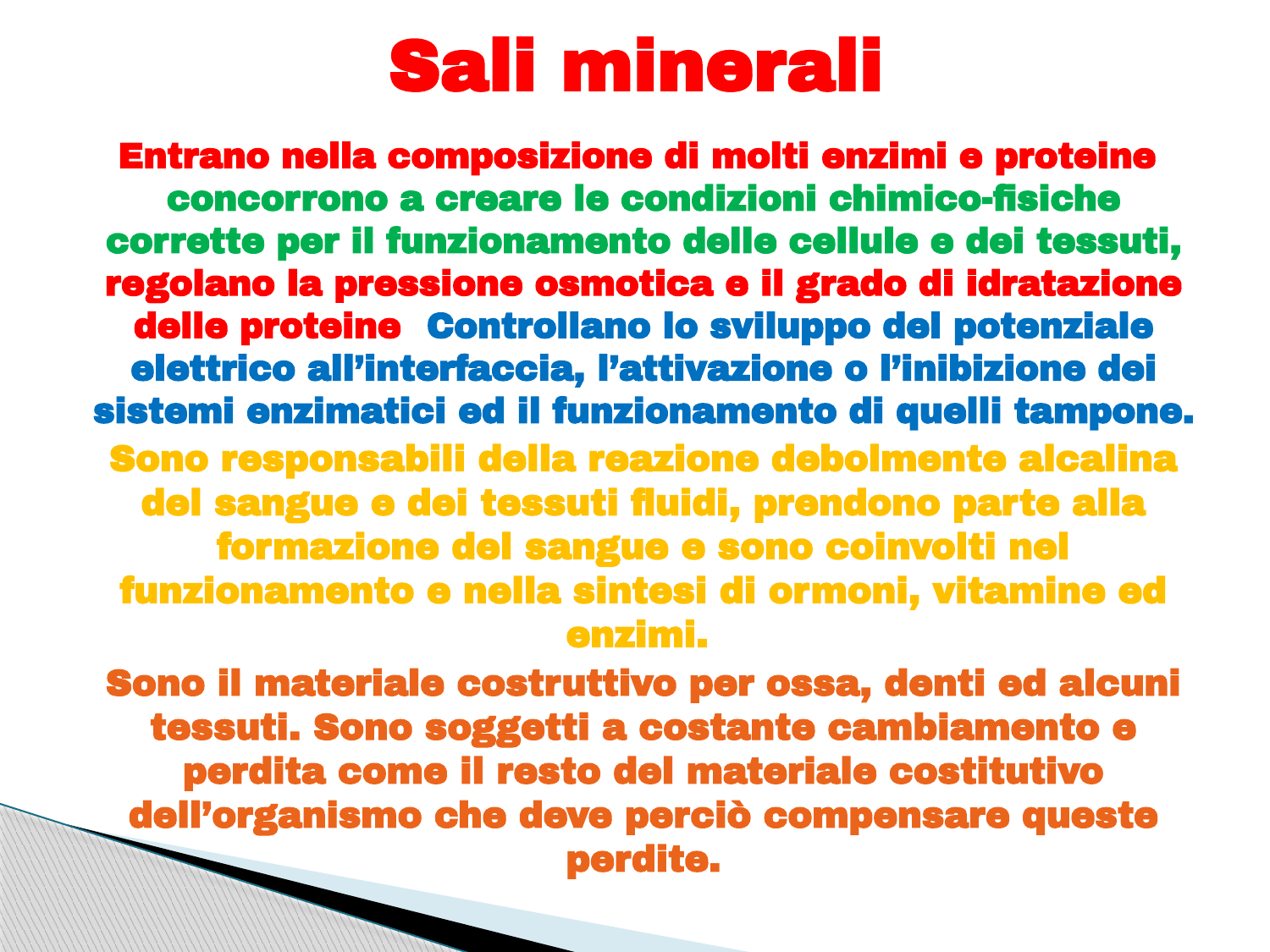

# Sali minerali
Entrano nella composizione di molti enzimi e proteine, concorrono a creare le condizioni chimico-fisiche corrette per il funzionamento delle cellule e dei tessuti, regolano la pressione osmotica e il grado di idratazione delle proteine. Controllano lo sviluppo del potenziale elettrico all’interfaccia, l’attivazione o l’inibizione dei sistemi enzimatici ed il funzionamento di quelli tampone.
Sono responsabili della reazione debolmente alcalina del sangue e dei tessuti fluidi, prendono parte alla formazione del sangue e sono coinvolti nel funzionamento e nella sintesi di ormoni, vitamine ed enzimi.
Sono il materiale costruttivo per ossa, denti ed alcuni tessuti. Sono soggetti a costante cambiamento e perdita come il resto del materiale costitutivo dell’organismo che deve perciò compensare queste perdite.